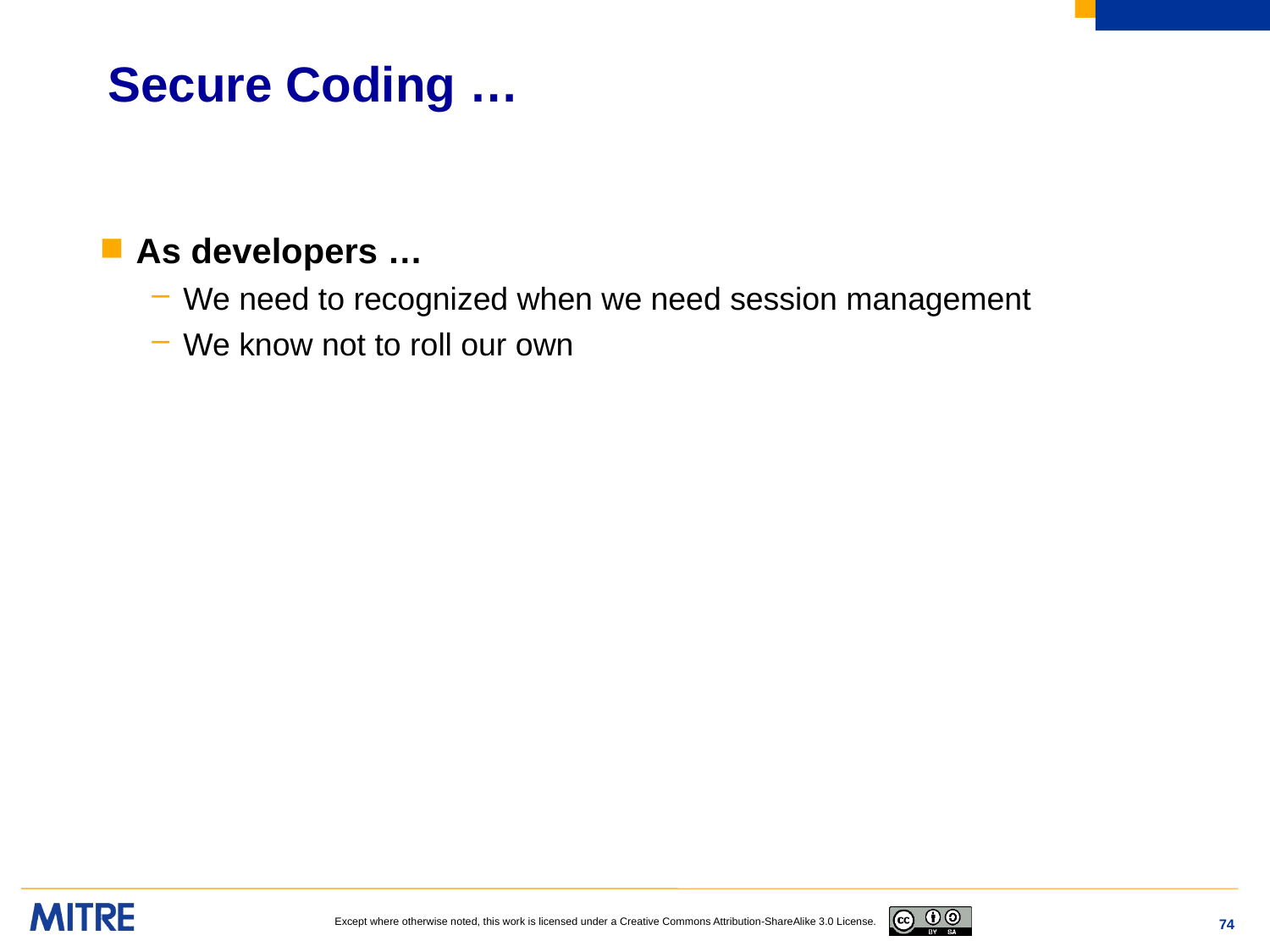

# Secure Coding …

As developers …
We need to recognized when we need session management
We know not to roll our own
74